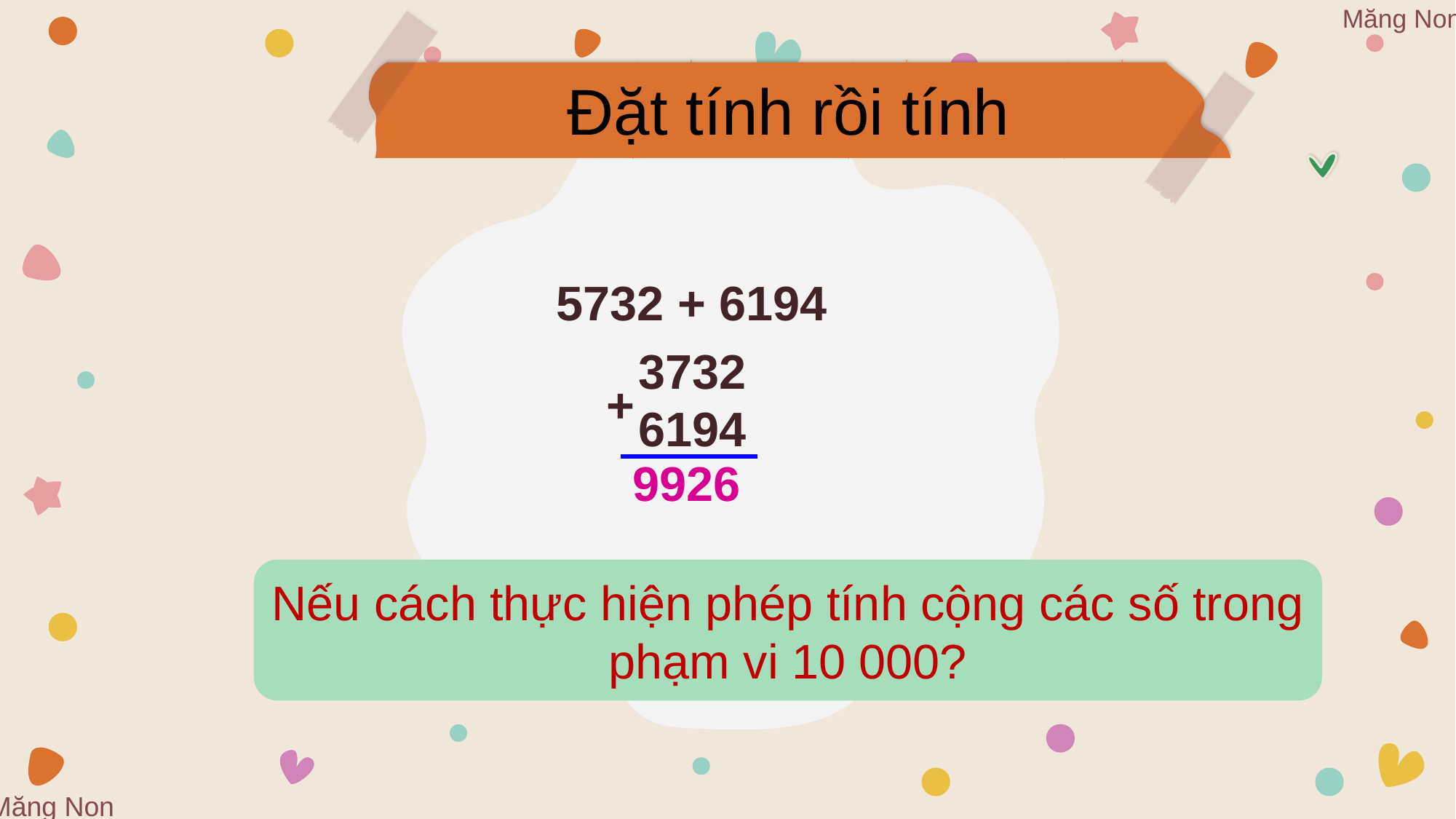

Đặt tính rồi tính

5732 + 6194
3732
+
6194
     9926
Nếu cách thực hiện phép tính cộng các số trong phạm vi 10 000?